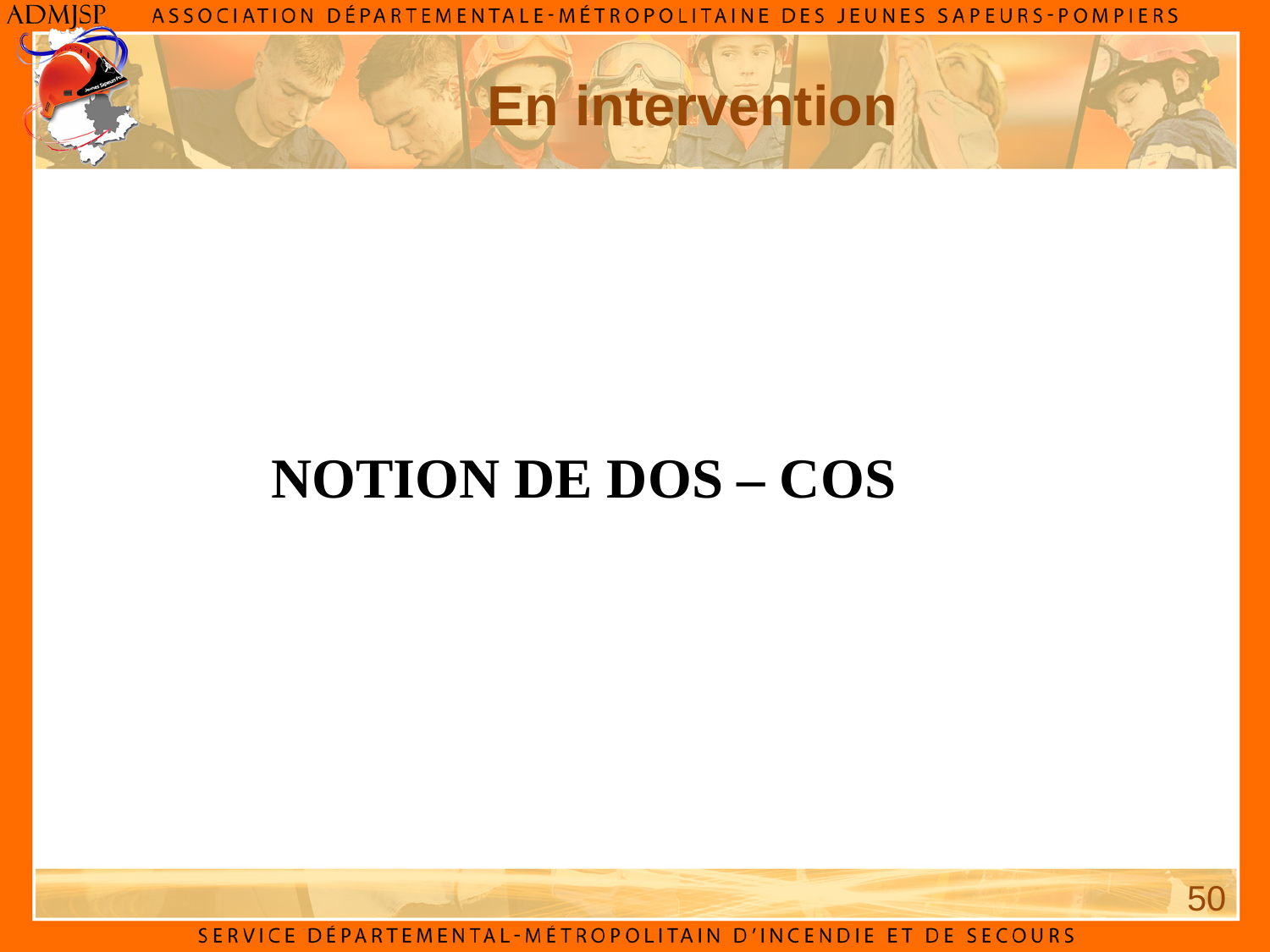

En intervention
NOTION DE DOS – COS
50